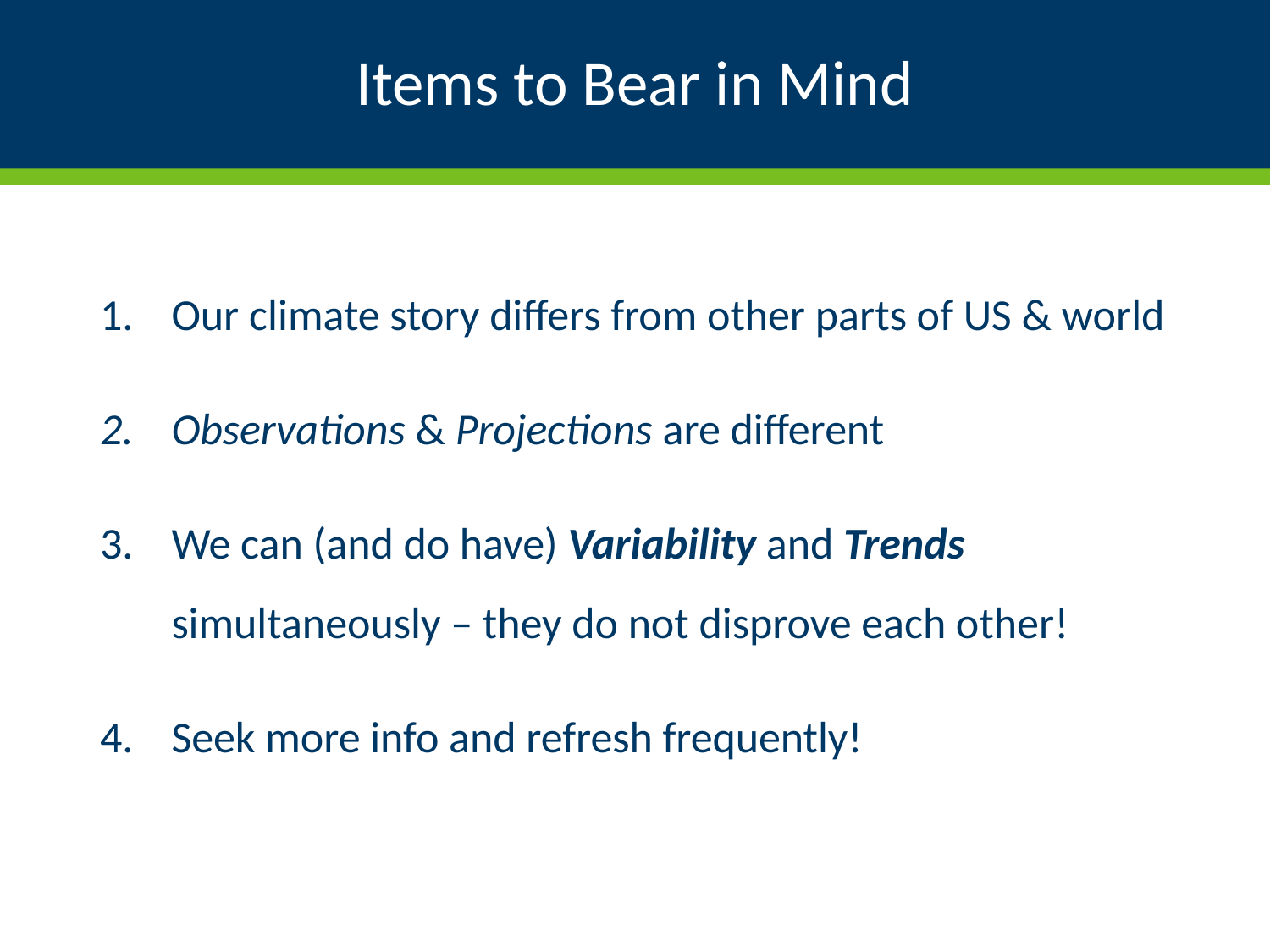

# Items to Bear in Mind
Our climate story differs from other parts of US & world
Observations & Projections are different
We can (and do have) Variability and Trends simultaneously – they do not disprove each other!
Seek more info and refresh frequently!